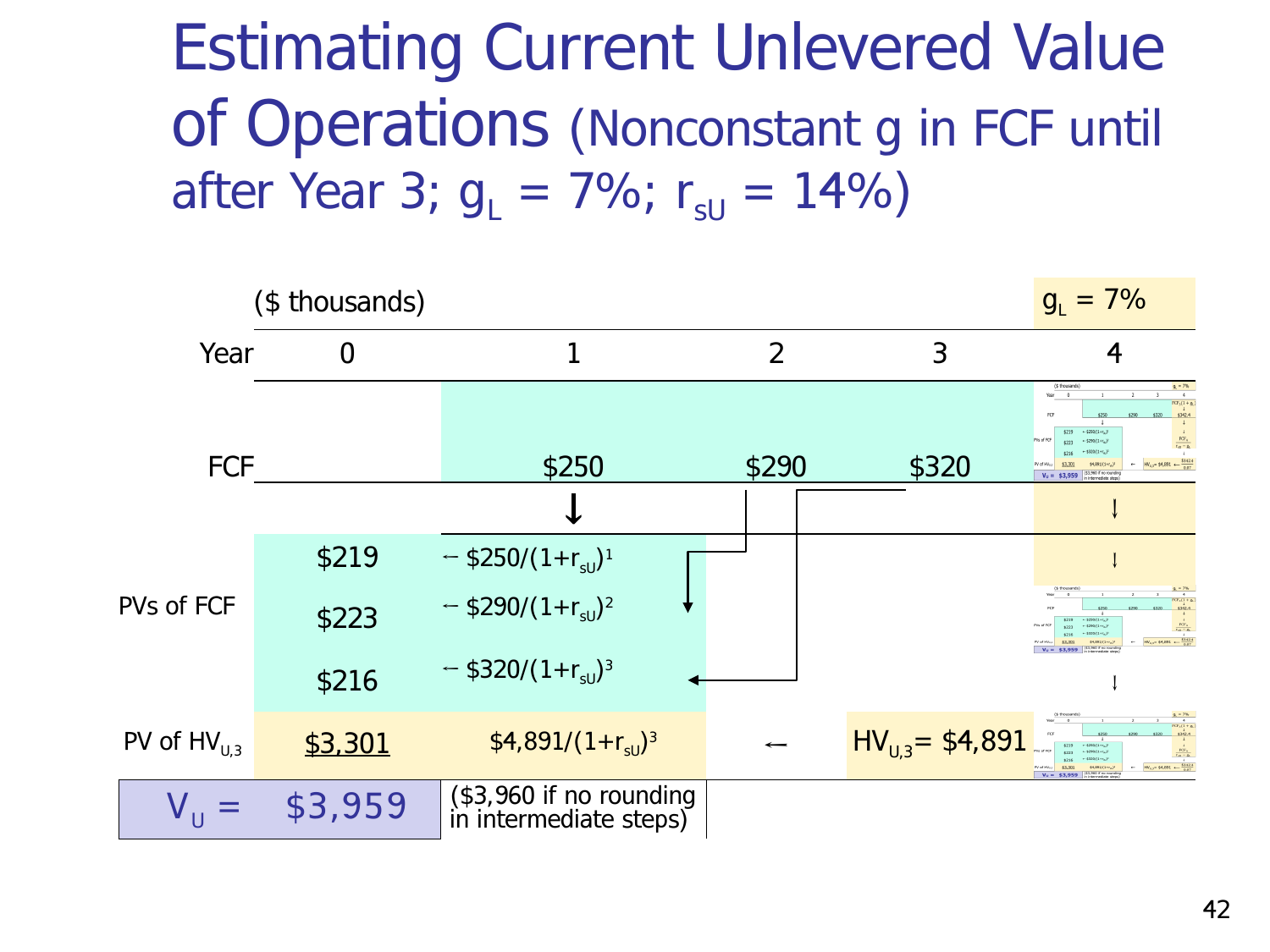

# Estimating Current Unlevered Value of Operations (Nonconstant g in FCF until after Year 3; gL = 7%; rsU = 14%)
|  | ($ thousands) |  |  |  | gL = 7% |
| --- | --- | --- | --- | --- | --- |
| Year | 0 | 1 | 2 | 3 | 4 |
| FCF |  | $250 | $290 | $320 |  |
|  |  | ↓ |  |  | ↓ |
|  | $219 | ← $250/(1+rsU)1 |  |  | ↓ |
| PVs of FCF | $223 | ← $290/(1+rsU)2 |  |  |  |
|  | $216 | ← $320/(1+rsU)3 |  |  | ↓ |
| PV of HVU,3 | $3,301 | $4,891/(1+rsU)3 | ← | HVU,3= $4,891 |  |
| VU = | $3,959 | ($3,960 if no rounding in intermediate steps) |  |  |  |
42